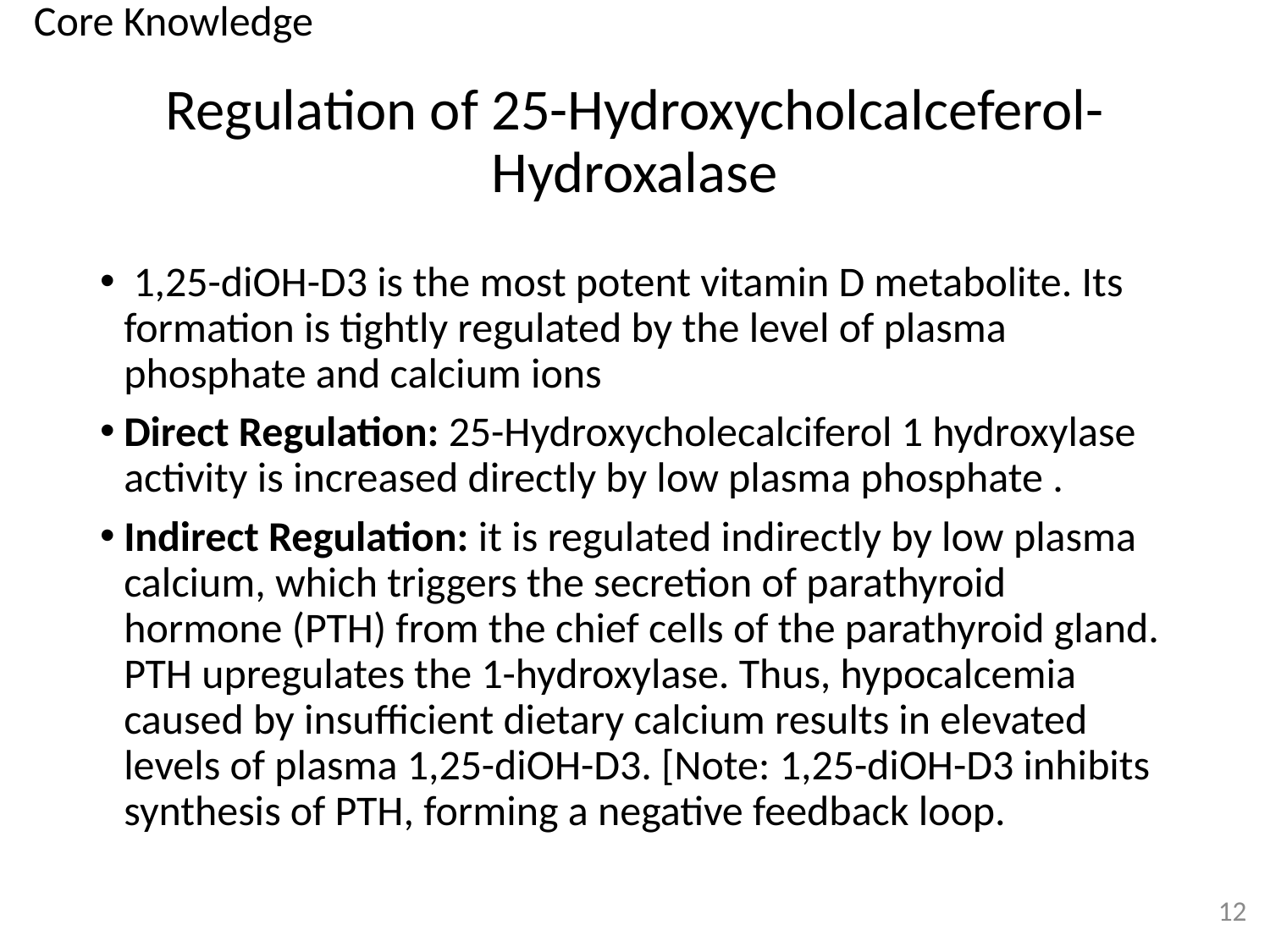

Core Knowledge

# Regulation of 25-Hydroxycholcalceferol-Hydroxalase
 1,25-diOH-D3 is the most potent vitamin D metabolite. Its formation is tightly regulated by the level of plasma phosphate and calcium ions
Direct Regulation: 25-Hydroxycholecalciferol 1 hydroxylase activity is increased directly by low plasma phosphate .
Indirect Regulation: it is regulated indirectly by low plasma calcium, which triggers the secretion of parathyroid hormone (PTH) from the chief cells of the parathyroid gland. PTH upregulates the 1-hydroxylase. Thus, hypocalcemia caused by insufficient dietary calcium results in elevated levels of plasma 1,25-diOH-D3. [Note: 1,25-diOH-D3 inhibits synthesis of PTH, forming a negative feedback loop.
12